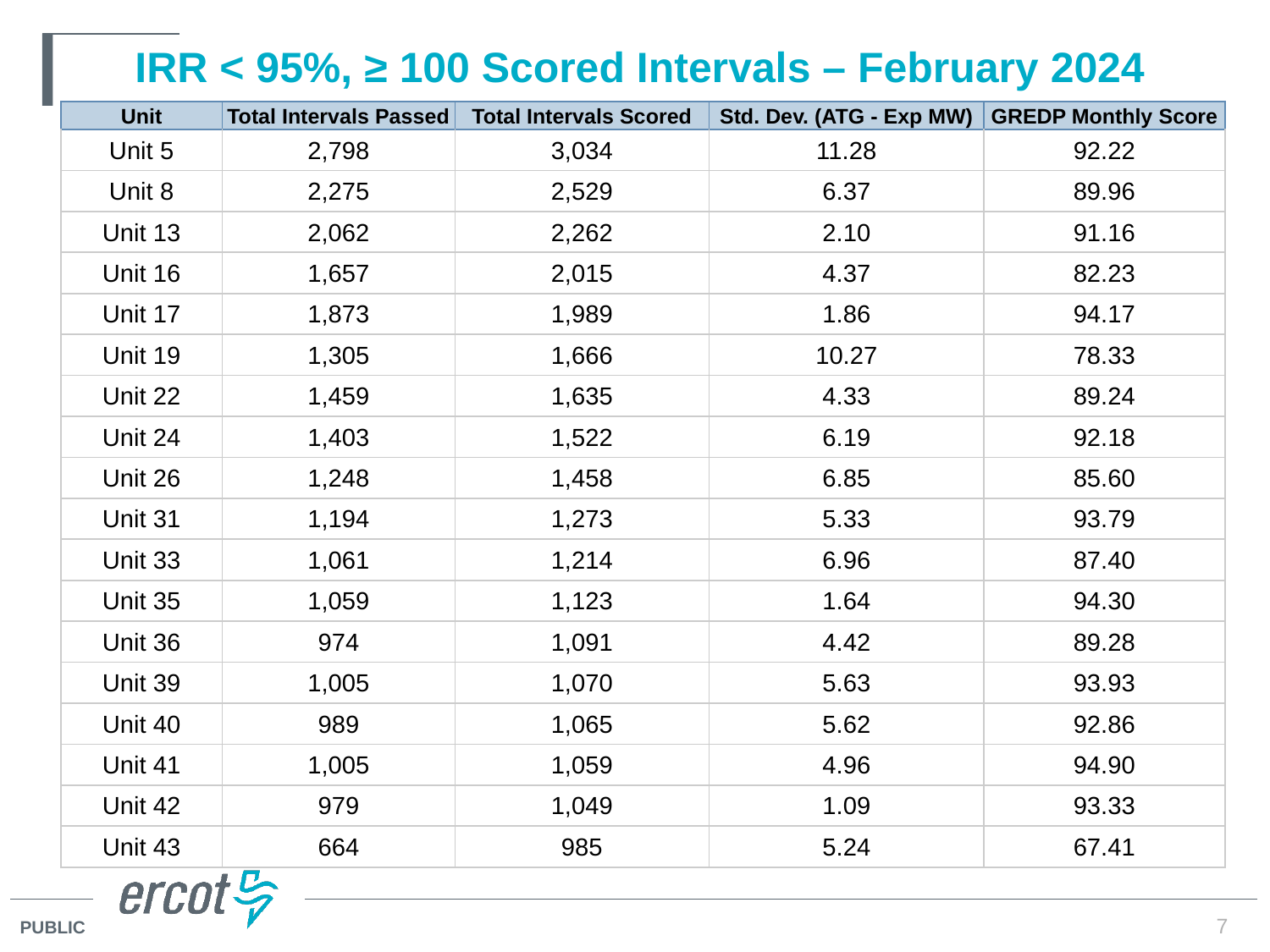

# IRR < 95%, ≥ 100 Scored Intervals – February 2024
| Unit | Total Intervals Passed | Total Intervals Scored | Std. Dev. (ATG - Exp MW) | GREDP Monthly Score |
| --- | --- | --- | --- | --- |
| Unit 5 | 2,798 | 3,034 | 11.28 | 92.22 |
| Unit 8 | 2,275 | 2,529 | 6.37 | 89.96 |
| Unit 13 | 2,062 | 2,262 | 2.10 | 91.16 |
| Unit 16 | 1,657 | 2,015 | 4.37 | 82.23 |
| Unit 17 | 1,873 | 1,989 | 1.86 | 94.17 |
| Unit 19 | 1,305 | 1,666 | 10.27 | 78.33 |
| Unit 22 | 1,459 | 1,635 | 4.33 | 89.24 |
| Unit 24 | 1,403 | 1,522 | 6.19 | 92.18 |
| Unit 26 | 1,248 | 1,458 | 6.85 | 85.60 |
| Unit 31 | 1,194 | 1,273 | 5.33 | 93.79 |
| Unit 33 | 1,061 | 1,214 | 6.96 | 87.40 |
| Unit 35 | 1,059 | 1,123 | 1.64 | 94.30 |
| Unit 36 | 974 | 1,091 | 4.42 | 89.28 |
| Unit 39 | 1,005 | 1,070 | 5.63 | 93.93 |
| Unit 40 | 989 | 1,065 | 5.62 | 92.86 |
| Unit 41 | 1,005 | 1,059 | 4.96 | 94.90 |
| Unit 42 | 979 | 1,049 | 1.09 | 93.33 |
| Unit 43 | 664 | 985 | 5.24 | 67.41 |
7